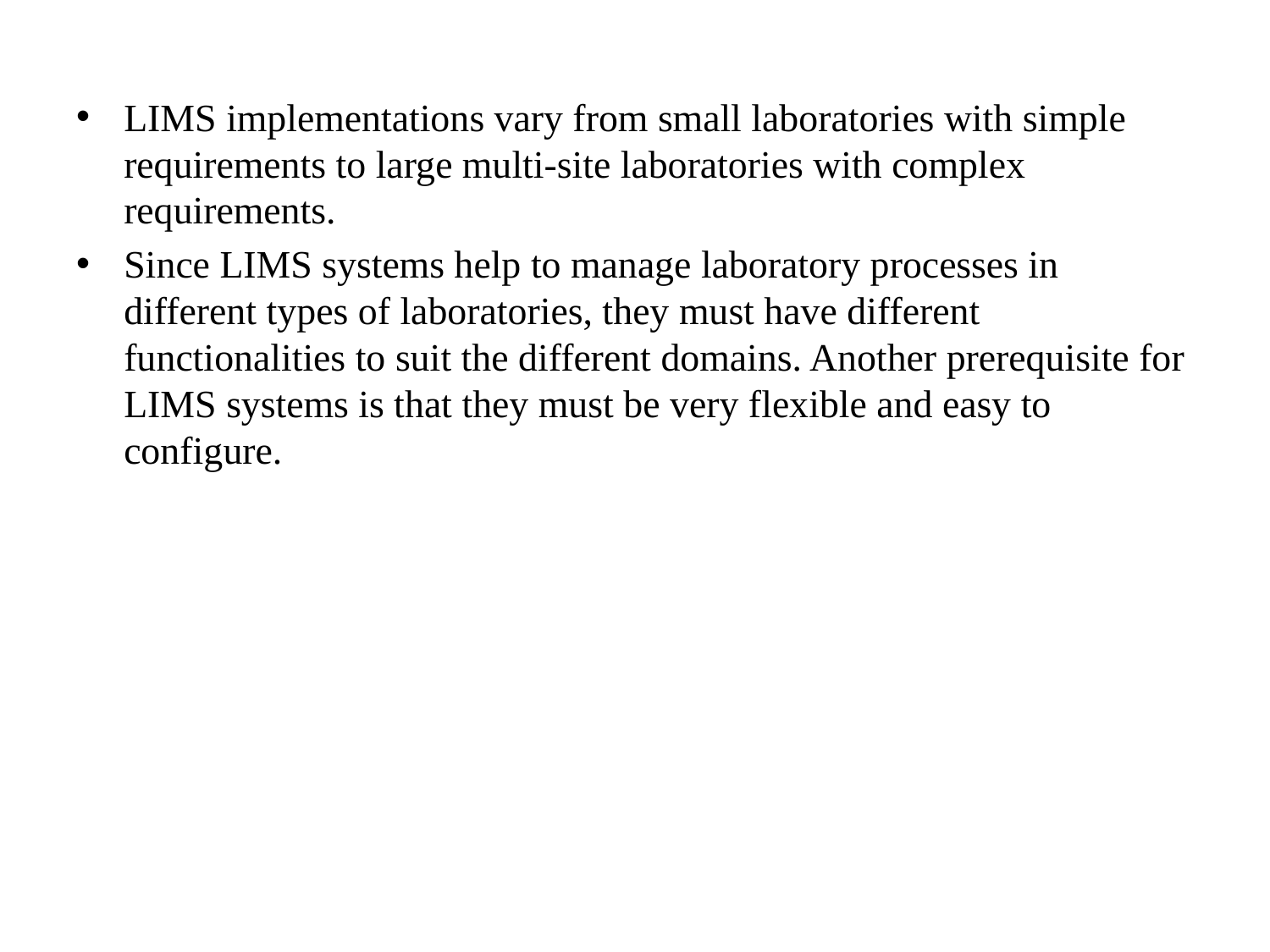

LIMS implementations vary from small laboratories with simple requirements to large multi-site laboratories with complex requirements.
Since LIMS systems help to manage laboratory processes in different types of laboratories, they must have different functionalities to suit the different domains. Another prerequisite for LIMS systems is that they must be very flexible and easy to configure.